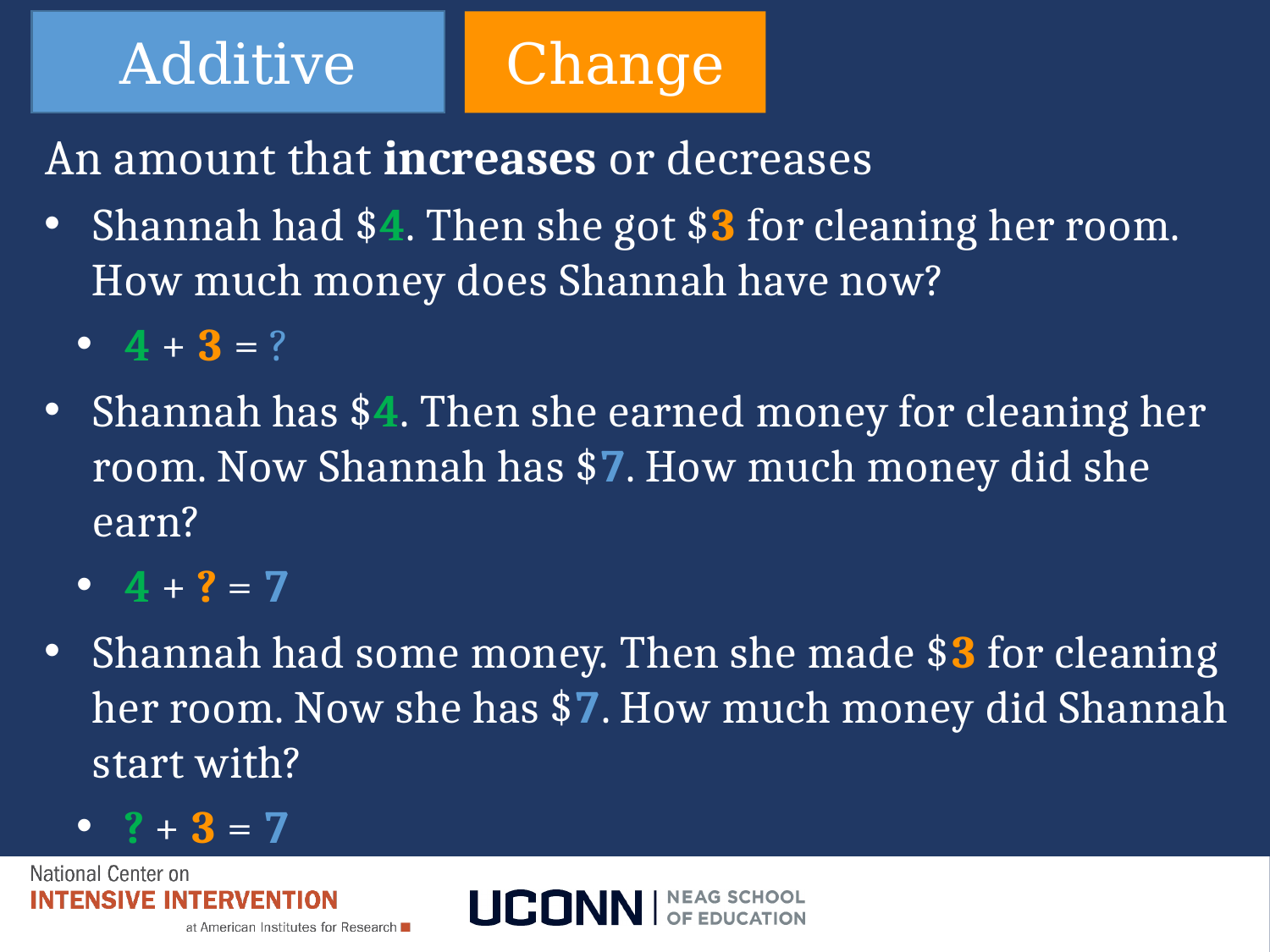

Additive
Change
# Slide 99
An amount that increases or decreases
Shannah had $4. Then she got $3 for cleaning her room. How much money does Shannah have now?
4 + 3 = ?
Shannah has $4. Then she earned money for cleaning her room. Now Shannah has $7. How much money did she earn?
4 + ? = 7
Shannah had some money. Then she made $3 for cleaning her room. Now she has $7. How much money did Shannah start with?
? + 3 = 7